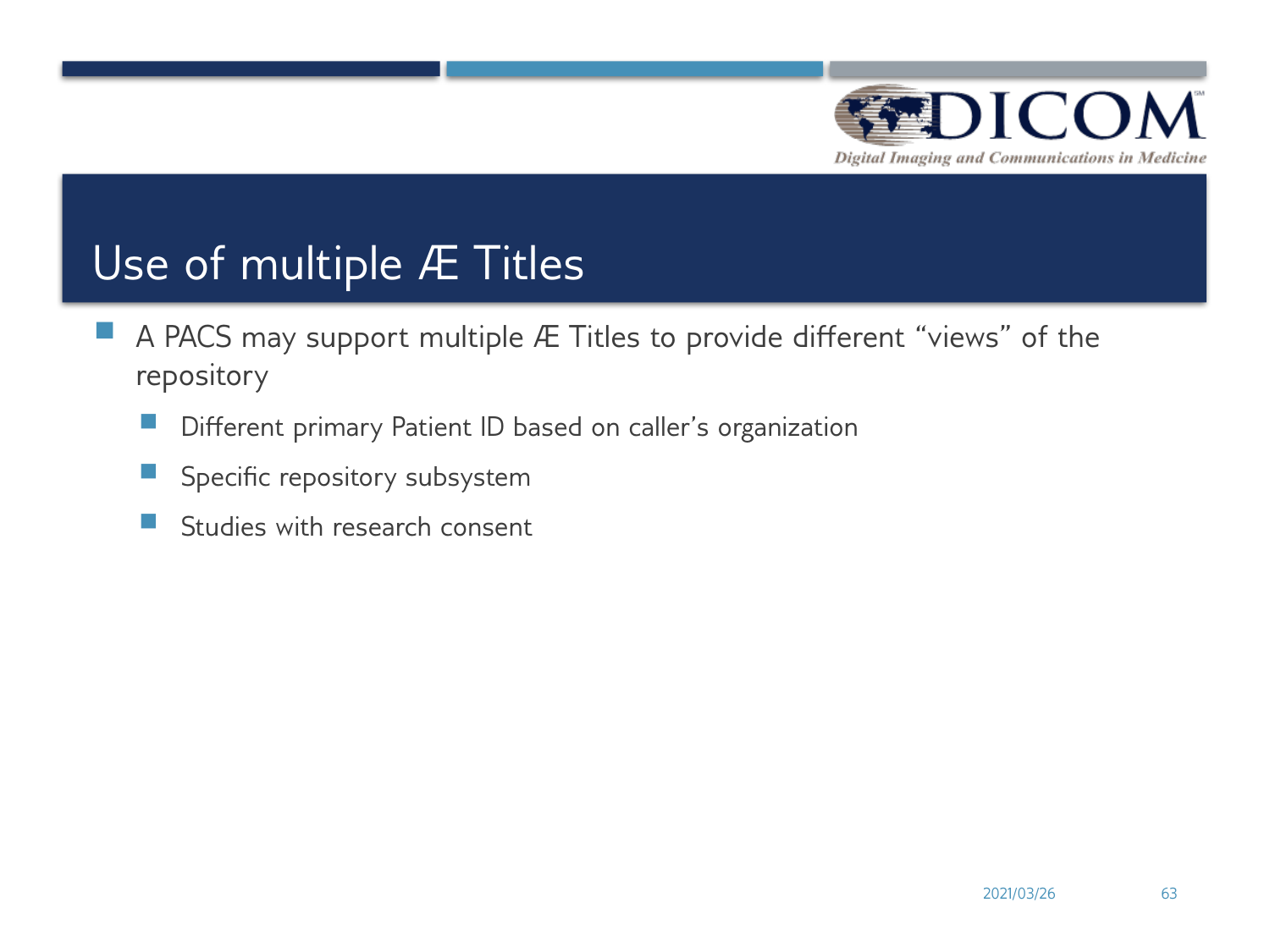

# Use of multiple AE Titles
A PACS may support multiple AE Titles to provide different “views” of the repository
Different primary Patient ID based on caller’s organization
Specific repository subsystem
Studies with research consent

2021/03/26
63